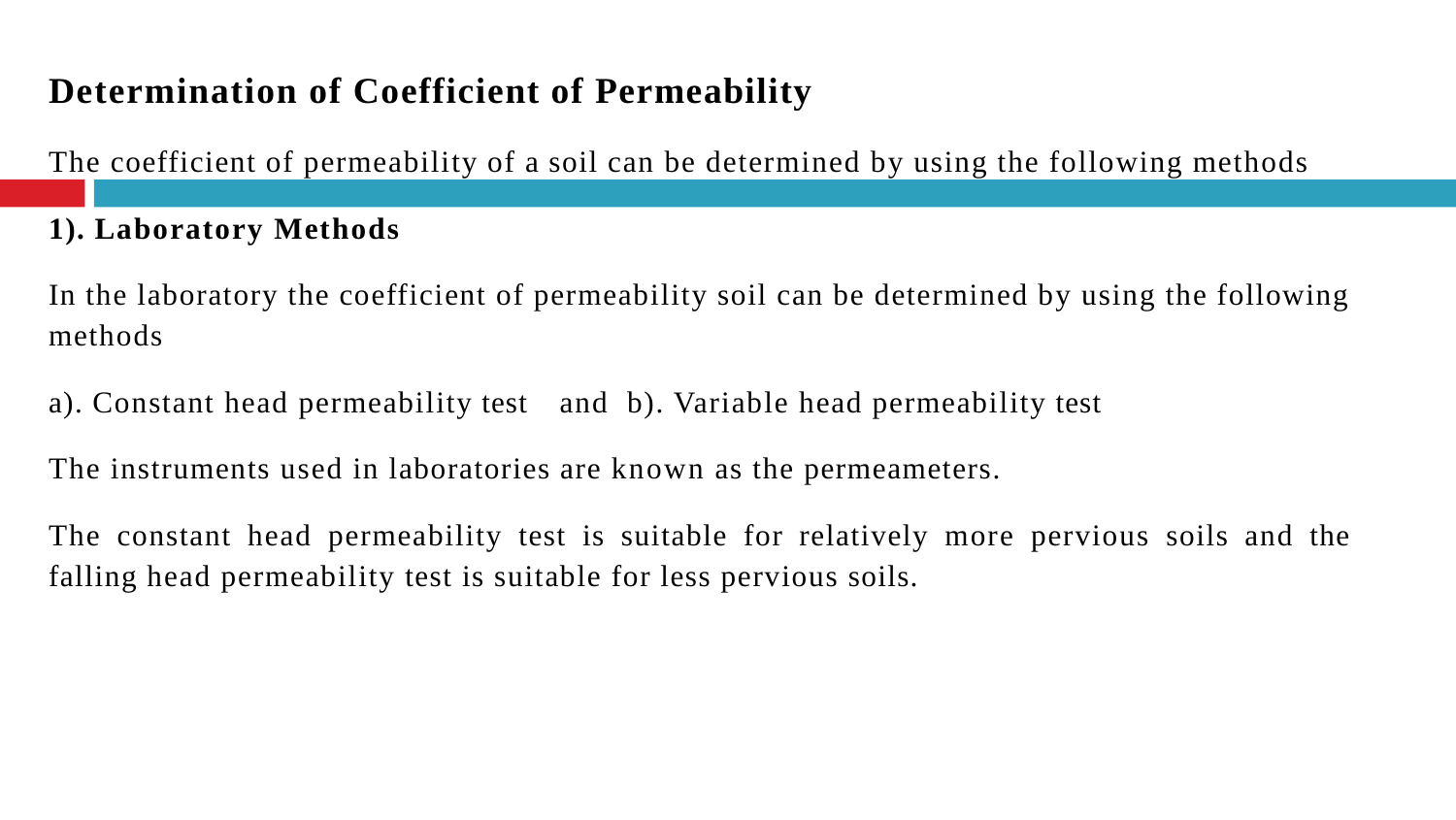

# Determination of Coefficient of Permeability
The coefficient of permeability of a soil can be determined by using the following methods
1). Laboratory Methods
In the laboratory the coefficient of permeability soil can be determined by using the following methods
a). Constant head permeability test	and b). Variable head permeability test The instruments used in laboratories are known as the permeameters.
The constant head permeability test is suitable for relatively more pervious soils and the falling head permeability test is suitable for less pervious soils.